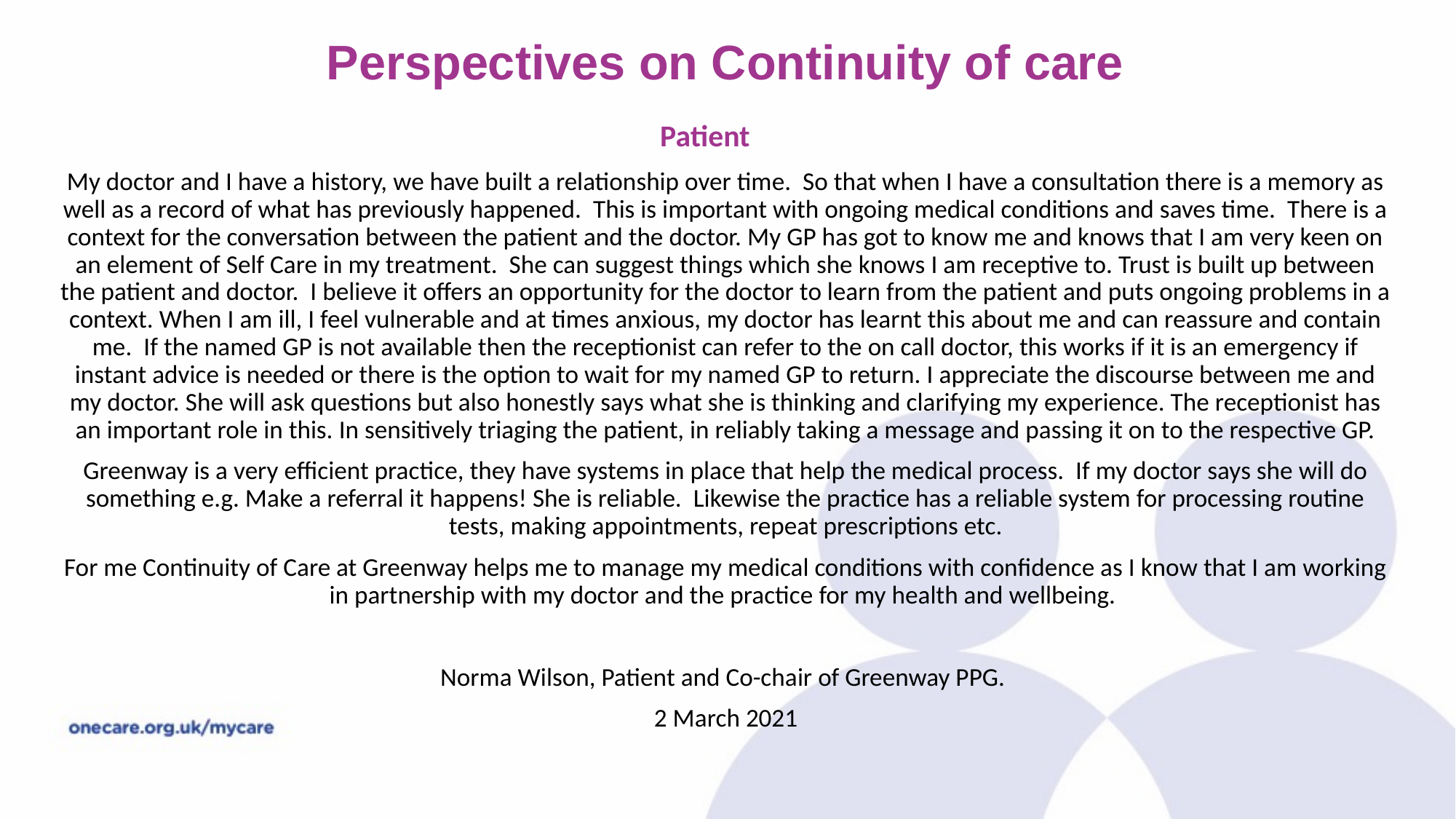

# Perspectives on Continuity of care
Patient
My doctor and I have a history, we have built a relationship over time.  So that when I have a consultation there is a memory as well as a record of what has previously happened.  This is important with ongoing medical conditions and saves time.  There is a context for the conversation between the patient and the doctor. My GP has got to know me and knows that I am very keen on an element of Self Care in my treatment.  She can suggest things which she knows I am receptive to. Trust is built up between the patient and doctor.  I believe it offers an opportunity for the doctor to learn from the patient and puts ongoing problems in a context. When I am ill, I feel vulnerable and at times anxious, my doctor has learnt this about me and can reassure and contain me.  If the named GP is not available then the receptionist can refer to the on call doctor, this works if it is an emergency if instant advice is needed or there is the option to wait for my named GP to return. I appreciate the discourse between me and my doctor. She will ask questions but also honestly says what she is thinking and clarifying my experience. The receptionist has an important role in this. In sensitively triaging the patient, in reliably taking a message and passing it on to the respective GP.
Greenway is a very efficient practice, they have systems in place that help the medical process.  If my doctor says she will do something e.g. Make a referral it happens! She is reliable.  Likewise the practice has a reliable system for processing routine tests, making appointments, repeat prescriptions etc.
For me Continuity of Care at Greenway helps me to manage my medical conditions with confidence as I know that I am working in partnership with my doctor and the practice for my health and wellbeing.

Norma Wilson, Patient and Co-chair of Greenway PPG.
2 March 2021